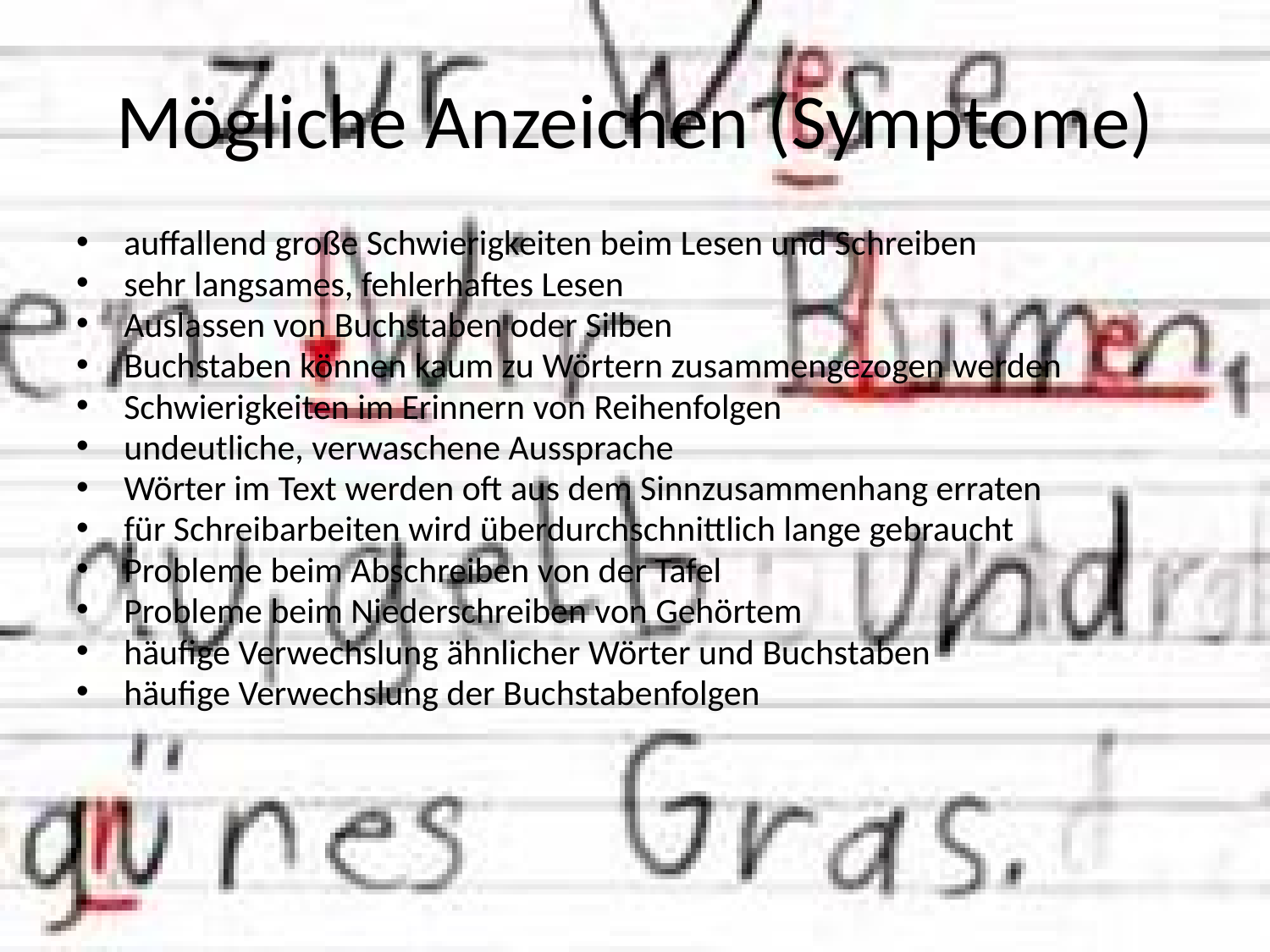

# Mögliche Anzeichen (Symptome)
auffallend große Schwierigkeiten beim Lesen und Schreiben
sehr langsames, fehlerhaftes Lesen
Auslassen von Buchstaben oder Silben
Buchstaben können kaum zu Wörtern zusammengezogen werden
Schwierigkeiten im Erinnern von Reihenfolgen
undeutliche, verwaschene Aussprache
Wörter im Text werden oft aus dem Sinnzusammenhang erraten
für Schreibarbeiten wird überdurchschnittlich lange gebraucht
Probleme beim Abschreiben von der Tafel
Probleme beim Niederschreiben von Gehörtem
häufige Verwechslung ähnlicher Wörter und Buchstaben
häufige Verwechslung der Buchstabenfolgen